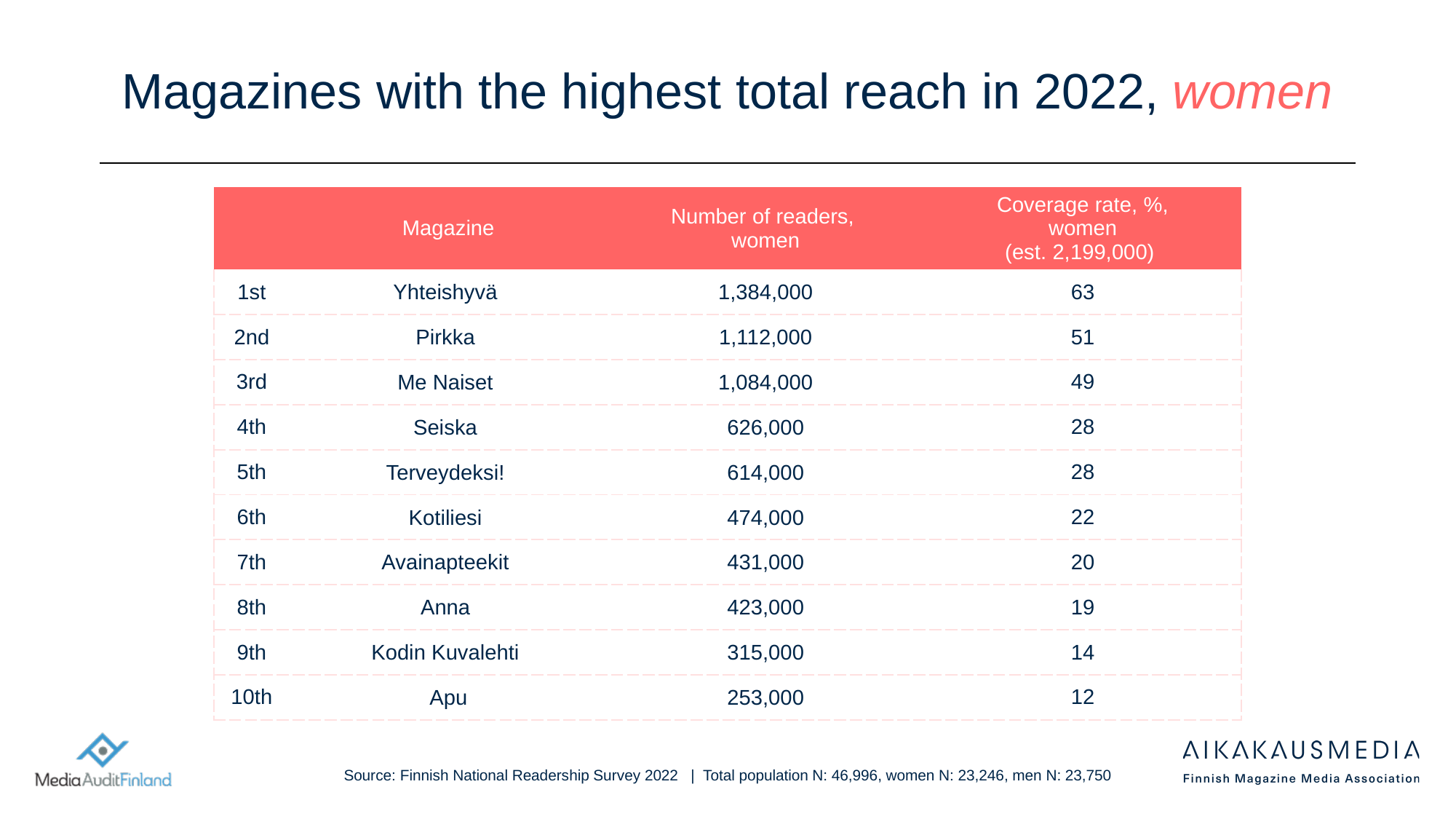

# Magazines with the highest total reach in 2022, women
|  | Magazine | Number of readers, women | Coverage rate, %, women (est. 2,199,000) |
| --- | --- | --- | --- |
| 1st | Yhteishyvä | 1,384,000 | 63 |
| 2nd | Pirkka | 1,112,000 | 51 |
| 3rd | Me Naiset | 1,084,000 | 49 |
| 4th | Seiska | 626,000 | 28 |
| 5th | Terveydeksi! | 614,000 | 28 |
| 6th | Kotiliesi | 474,000 | 22 |
| 7th | Avainapteekit | 431,000 | 20 |
| 8th | Anna | 423,000 | 19 |
| 9th | Kodin Kuvalehti | 315,000 | 14 |
| 10th | Apu | 253,000 | 12 |
Source: Finnish National Readership Survey 2022   |  Total population N: 46,996, women N: 23,246, men N: 23,750